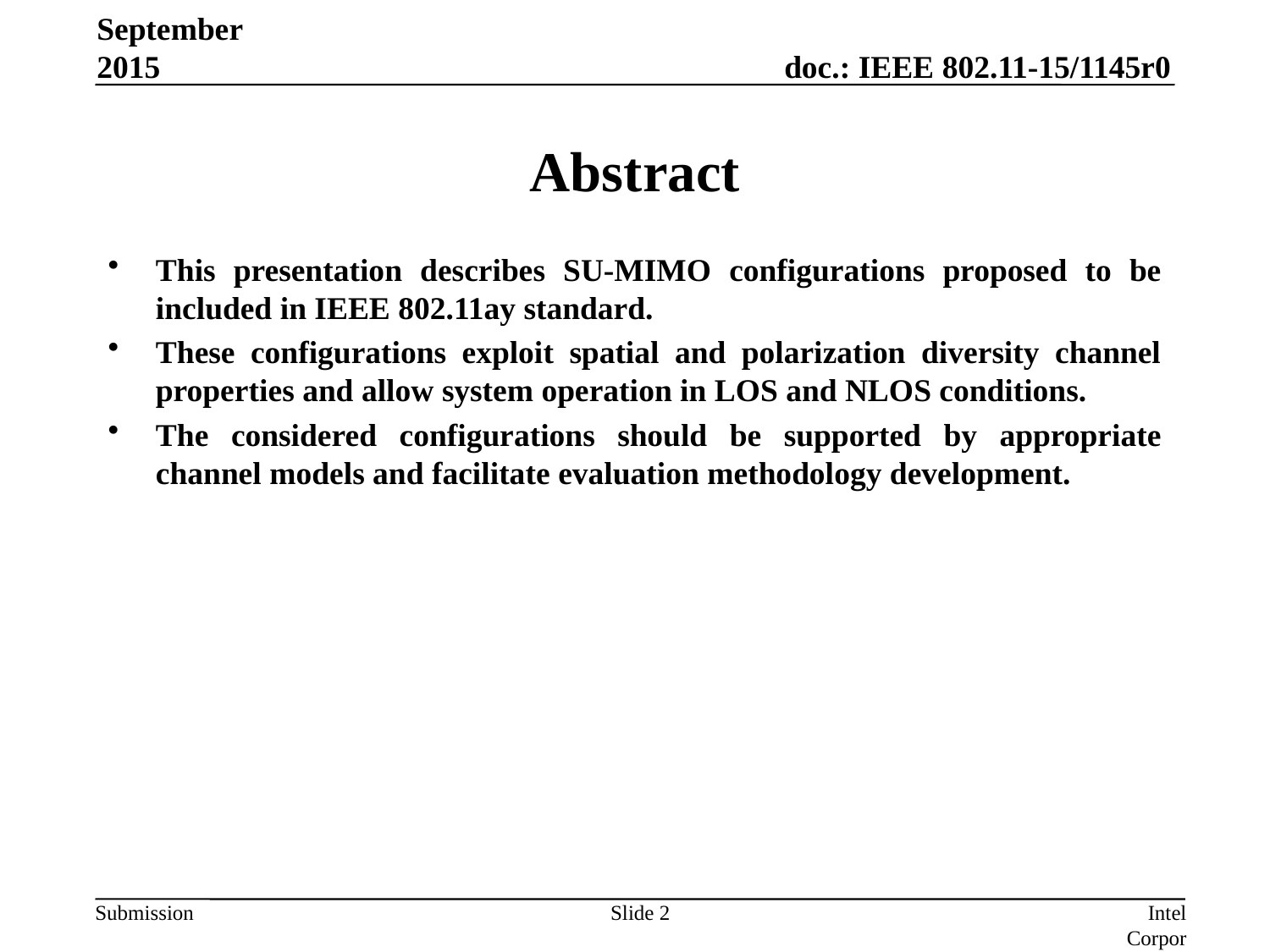

September 2015
# Abstract
This presentation describes SU-MIMO configurations proposed to be included in IEEE 802.11ay standard.
These configurations exploit spatial and polarization diversity channel properties and allow system operation in LOS and NLOS conditions.
The considered configurations should be supported by appropriate channel models and facilitate evaluation methodology development.
Slide 2
Intel Corporation